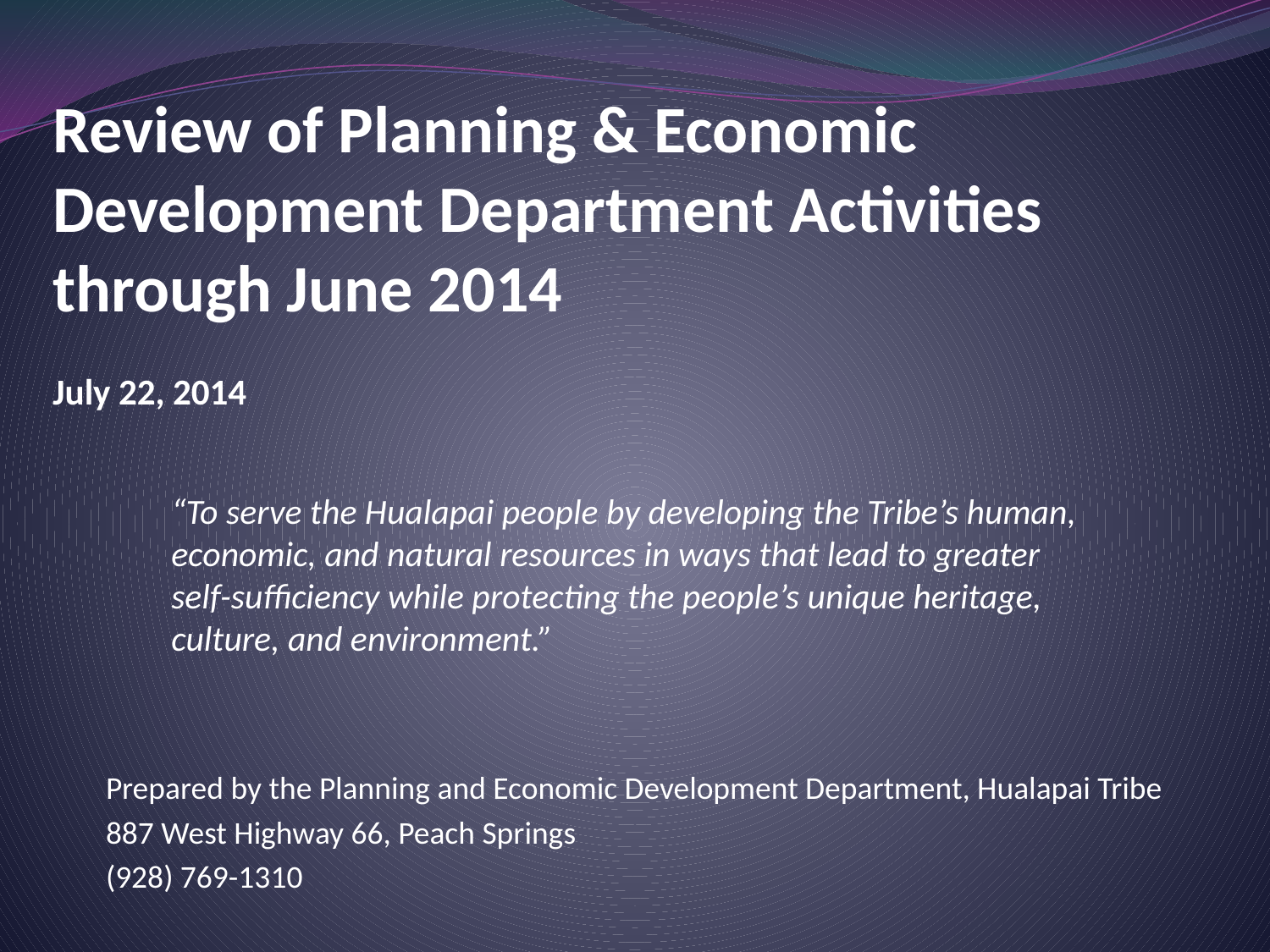

# Review of Planning & Economic Development Department Activities through June 2014 July 22, 2014
“To serve the Hualapai people by developing the Tribe’s human, economic, and natural resources in ways that lead to greater self-sufficiency while protecting the people’s unique heritage, culture, and environment.”
Prepared by the Planning and Economic Development Department, Hualapai Tribe
887 West Highway 66, Peach Springs
(928) 769-1310